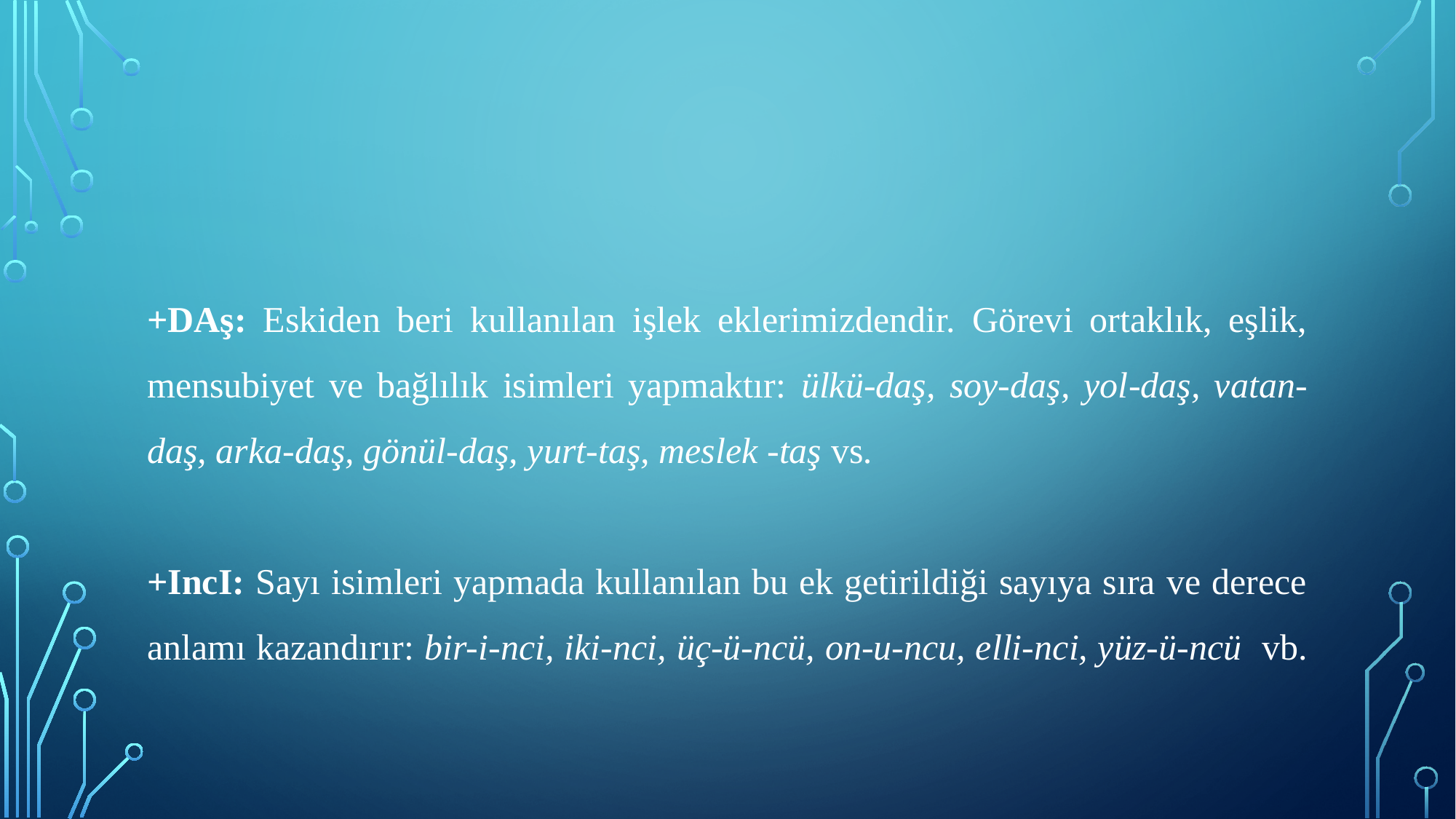

+DAş: Eskiden beri kullanılan işlek eklerimizdendir. Görevi ortaklık, eşlik, mensubiyet ve bağlılık isimleri yapmaktır: ülkü-daş, soy-daş, yol-daş, vatan-daş, arka-daş, gönül-daş, yurt-taş, meslek -taş vs.

+IncI: Sayı isimleri yapmada kullanılan bu ek getirildiği sayıya sıra ve derece anlamı kazandırır: bir-i-nci, iki-nci, üç-ü-ncü, on-u-ncu, elli-nci, yüz-ü-ncü  vb.